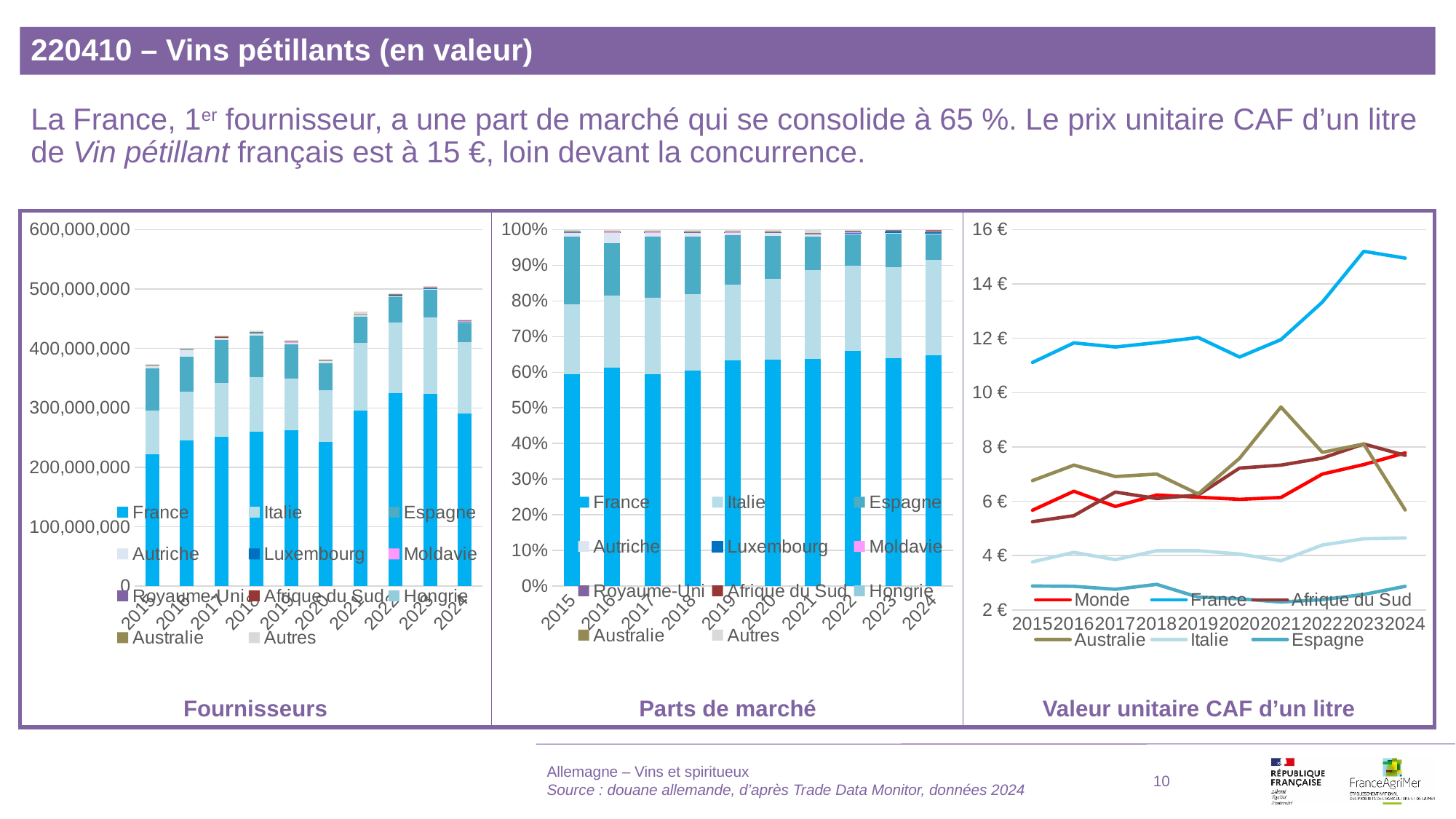

220410 – Vins pétillants (en valeur)
La France, 1er fournisseur, a une part de marché qui se consolide à 65 %. Le prix unitaire CAF d’un litre de Vin pétillant français est à 15 €, loin devant la concurrence.

### Chart

| Category | Monde | France | Afrique du Sud | Australie | Italie | Espagne |
|---|---|---|---|---|---|---|
| 2015 | 5.67 | 11.11 | 5.25 | 6.76 | 3.77 | 2.88 |
| 2016 | 6.37 | 11.83 | 5.47 | 7.33 | 4.12 | 2.87 |
| 2017 | 5.81 | 11.68 | 6.34 | 6.91 | 3.85 | 2.76 |
| 2018 | 6.23 | 11.84 | 6.1 | 7.0 | 4.18 | 2.94 |
| 2019 | 6.15 | 12.03 | 6.23 | 6.27 | 4.18 | 2.47 |
| 2020 | 6.07 | 11.31 | 7.22 | 7.58 | 4.06 | 2.41 |
| 2021 | 6.14 | 11.95 | 7.33 | 9.47 | 3.81 | 2.29 |
| 2022 | 7.0 | 13.33 | 7.59 | 7.8 | 4.39 | 2.38 |
| 2023 | 7.35 | 15.2 | 8.11 | 8.11 | 4.62 | 2.57 |
| 2024 | 7.78 | 14.95 | 7.69 | 5.68 | 4.65 | 2.87 |

### Chart

| Category | France | Italie | Espagne | Autriche | Luxembourg | Moldavie | Royaume-Uni | Afrique du Sud | Hongrie | Australie | Autres |
|---|---|---|---|---|---|---|---|---|---|---|---|
| 2015 | 0.5953496094325323 | 0.19448305041627503 | 0.19151596948298347 | 0.010414239846183096 | 0.0014380166617126056 | 1.3389354392109922e-05 | 7.230251371739358e-05 | 0.0012880558925209744 | 0.00037757979385749977 | 0.0007283808789307798 | 0.004319405726894661 |
| 2016 | 0.6125140522607003 | 0.2029806994847712 | 0.14748455186063147 | 0.029133981918385964 | 0.0008325419199812554 | 6.480865245363065e-05 | 2.4926404789857946e-05 | 0.0012114232727870962 | 0.0002467714074195936 | 0.0006356233221413776 | 0.004870619495938242 |
| 2017 | 0.5944843925842563 | 0.21438369957945863 | 0.17235562400047386 | 0.011303678256234082 | 0.00043357223242314753 | 0.00010187762838358112 | 9.476988686844754e-06 | 0.0015660723805010959 | 0.0002748326719184979 | 0.0006728661967659776 | 0.004413907480897945 |
| 2018 | 0.6043999209734215 | 0.21442932350924496 | 0.16178832498518253 | 0.011577393749927365 | 0.000581077783072042 | 7.437795623322139e-05 | 0.0001022696898206794 | 0.001466640324473834 | 0.00013481004567271376 | 0.0006577800504375515 | 0.004788080932513626 |
| 2019 | 0.6332654204163609 | 0.21138619597543548 | 0.13909032096095167 | 0.007036711598625005 | 0.001668050673979375 | 0.0001448379745857634 | 1.2069831215480283e-05 | 0.001496659070719555 | 0.0009438608010505581 | 0.0005696960333706694 | 0.004386176663705534 |
| 2020 | 0.6357847611028156 | 0.2265201894336603 | 0.11953096602275609 | 0.008862378171719363 | 0.0016213261925246403 | 0.0001830529572205239 | 0.00017520783048250146 | 0.0016187111502786327 | 0.0 | 0.0009152647861026195 | 0.004788142352439704 |
| 2021 | 0.6379418133519082 | 0.24880210958507024 | 0.09404007605928125 | 0.006589208494584346 | 0.000536481847228141 | 0.00010816166274760908 | 0.0004586054500498625 | 0.001429897181523392 | 4.542789835399582e-05 | 0.0002660776903591184 | 0.009782140778893765 |
| 2022 | 0.6596921079853153 | 0.2397095511429325 | 0.08683650082145103 | 0.004072774476198203 | 0.0012189927590613148 | 0.002586049530454536 | 0.0007950834634809241 | 0.0010445611828894794 | 8.924406222745066e-05 | 0.00023730807455935745 | 0.003717826501429933 |
| 2023 | 0.6399539816560268 | 0.25461569534430595 | 0.09405840607030272 | 0.0030573288767088568 | 0.0020276585296307445 | 0.0020434996118934845 | 0.0012039222519682545 | 0.001180160628574144 | 1.980135282842524e-06 | 0.00018613271658719723 | 0.00167123417871909 |
| 2024 | 0.6481303995078591 | 0.2659945793176003 | 0.0715476583186969 | 0.0032965416402913617 | 0.003026844859713096 | 0.0023470306607348236 | 0.0014889045407130695 | 0.0012013765680304557 | 0.0009651132726478429 | 0.00047475548977826915 | 0.0015267958239348091 |

### Chart

| Category | France | Italie | Espagne | Autriche | Luxembourg | Moldavie | Royaume-Uni | Afrique du Sud | Hongrie | Australie | Autres |
|---|---|---|---|---|---|---|---|---|---|---|---|
| 2015 | 222322000.0 | 72626000.0 | 71518000.0 | 3889000.0 | 537000.0 | 5000.0 | 27000.0 | 481000.0 | 141000.0 | 272000.0 | 1613000.0 |
| 2016 | 245729000.0 | 81432000.0 | 59168000.0 | 11688000.0 | 334000.0 | 26000.0 | 10000.0 | 486000.0 | 99000.0 | 255000.0 | 1954000.0 |
| 2017 | 250917000.0 | 90486000.0 | 72747000.0 | 4771000.0 | 183000.0 | 43000.0 | 4000.0 | 661000.0 | 116000.0 | 284000.0 | 1863000.0 |
| 2018 | 260034000.0 | 92255000.0 | 69607000.0 | 4981000.0 | 250000.0 | 32000.0 | 44000.0 | 631000.0 | 58000.0 | 283000.0 | 2060000.0 |
| 2019 | 262334000.0 | 87568000.0 | 57619000.0 | 2915000.0 | 691000.0 | 60000.0 | 5000.0 | 620000.0 | 391000.0 | 236000.0 | 1817000.0 |
| 2020 | 243126000.0 | 86622000.0 | 45709000.0 | 3389000.0 | 620000.0 | 70000.0 | 67000.0 | 619000.0 | 0.0 | 350000.0 | 1831000.0 |
| 2021 | 294902000.0 | 115014000.0 | 43472000.0 | 3046000.0 | 248000.0 | 50000.0 | 212000.0 | 661000.0 | 21000.0 | 123000.0 | 4522000.0 |
| 2022 | 325248000.0 | 118184000.0 | 42813000.0 | 2008000.0 | 601000.0 | 1275000.0 | 392000.0 | 515000.0 | 44000.0 | 117000.0 | 1833000.0 |
| 2023 | 323187000.0 | 128585000.0 | 47501000.0 | 1544000.0 | 1024000.0 | 1032000.0 | 608000.0 | 596000.0 | 1000.0 | 94000.0 | 844000.0 |
| 2024 | 290785000.0 | 119339000.0 | 32100000.0 | 1479000.0 | 1358000.0 | 1053000.0 | 668000.0 | 539000.0 | 433000.0 | 213000.0 | 685000.0 |
Allemagne – Vins et spiritueux
Source : douane allemande, d’après Trade Data Monitor, données 2024
10